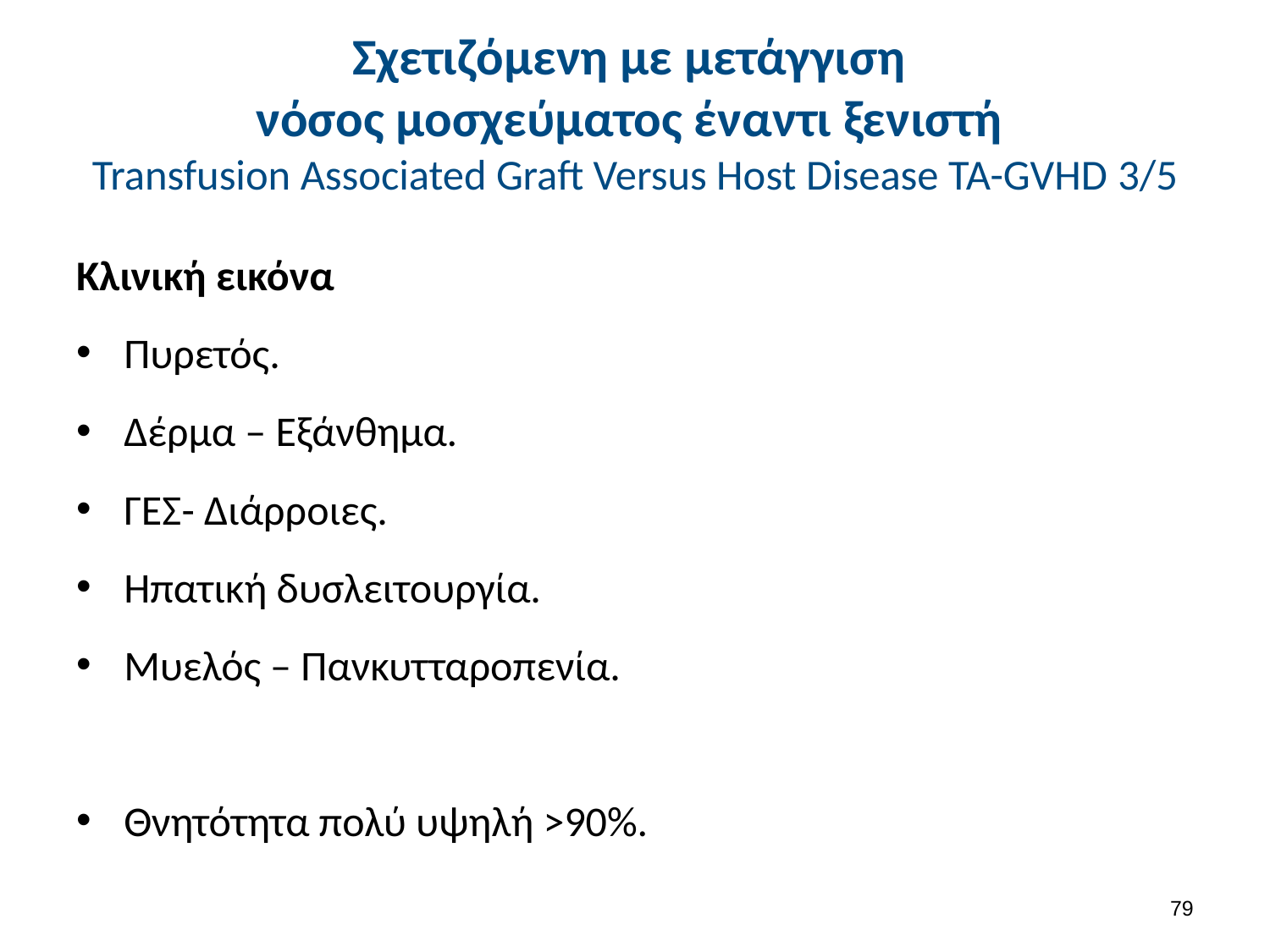

# Σχετιζόμενη με μετάγγιση νόσος μοσχεύματος έναντι ξενιστή Transfusion Associated Graft Versus Host Disease TA-GVHD 3/5
Κλινική εικόνα
Πυρετός.
Δέρμα – Εξάνθημα.
ΓΕΣ- Διάρροιες.
Ηπατική δυσλειτουργία.
Μυελός – Πανκυτταροπενία.

Θνητότητα πολύ υψηλή >90%.

79